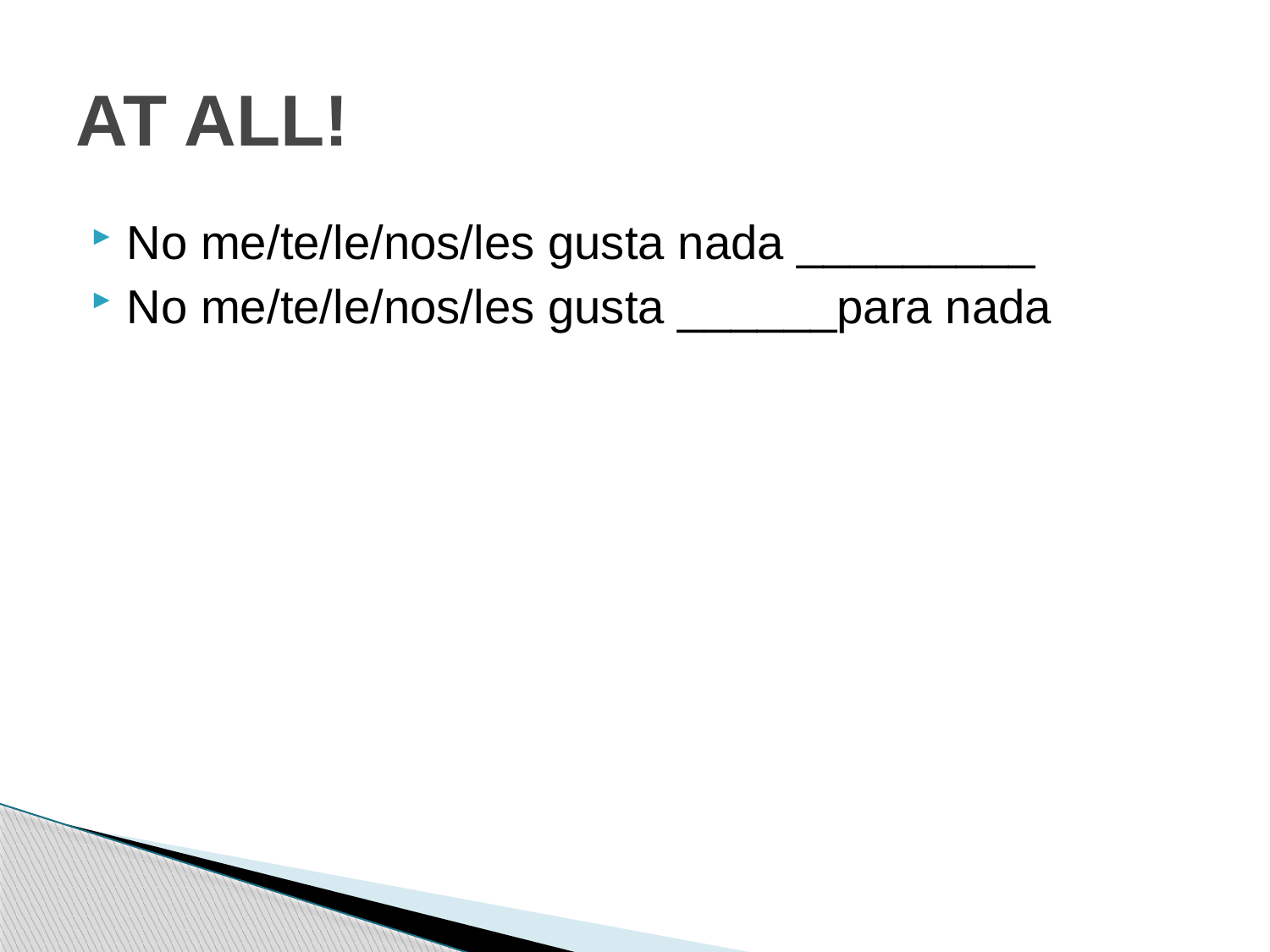

# AT ALL!
No me/te/le/nos/les gusta nada _________
No me/te/le/nos/les gusta ______para nada